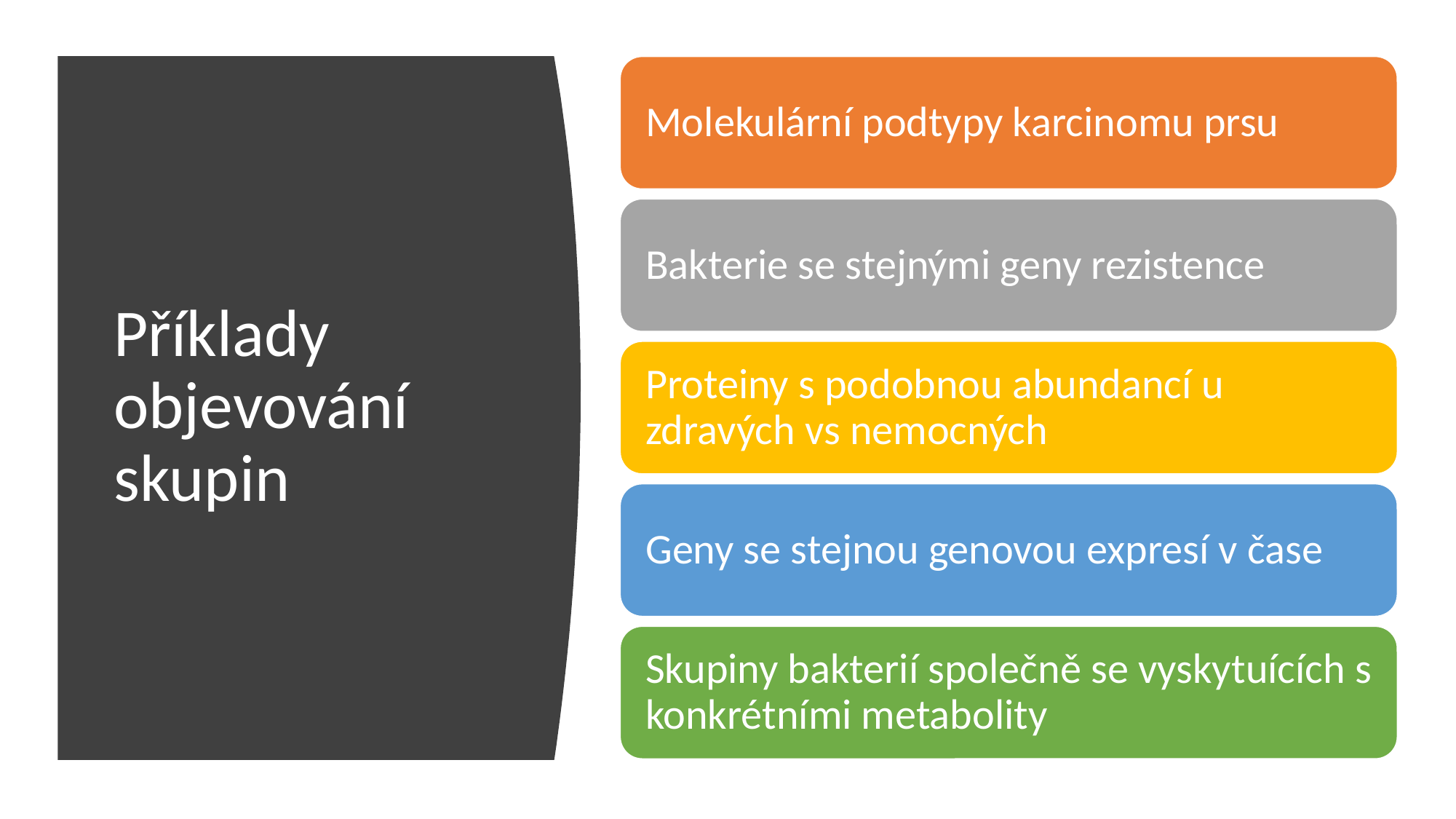

Molekulární podtypy karcinomu prsu
Bakterie se stejnými geny rezistence
Proteiny s podobnou abundancí u zdravých vs nemocných
Geny se stejnou genovou expresí v čase
Skupiny bakterií společně se vyskytuících s konkrétními metabolity

Příklady objevování skupin